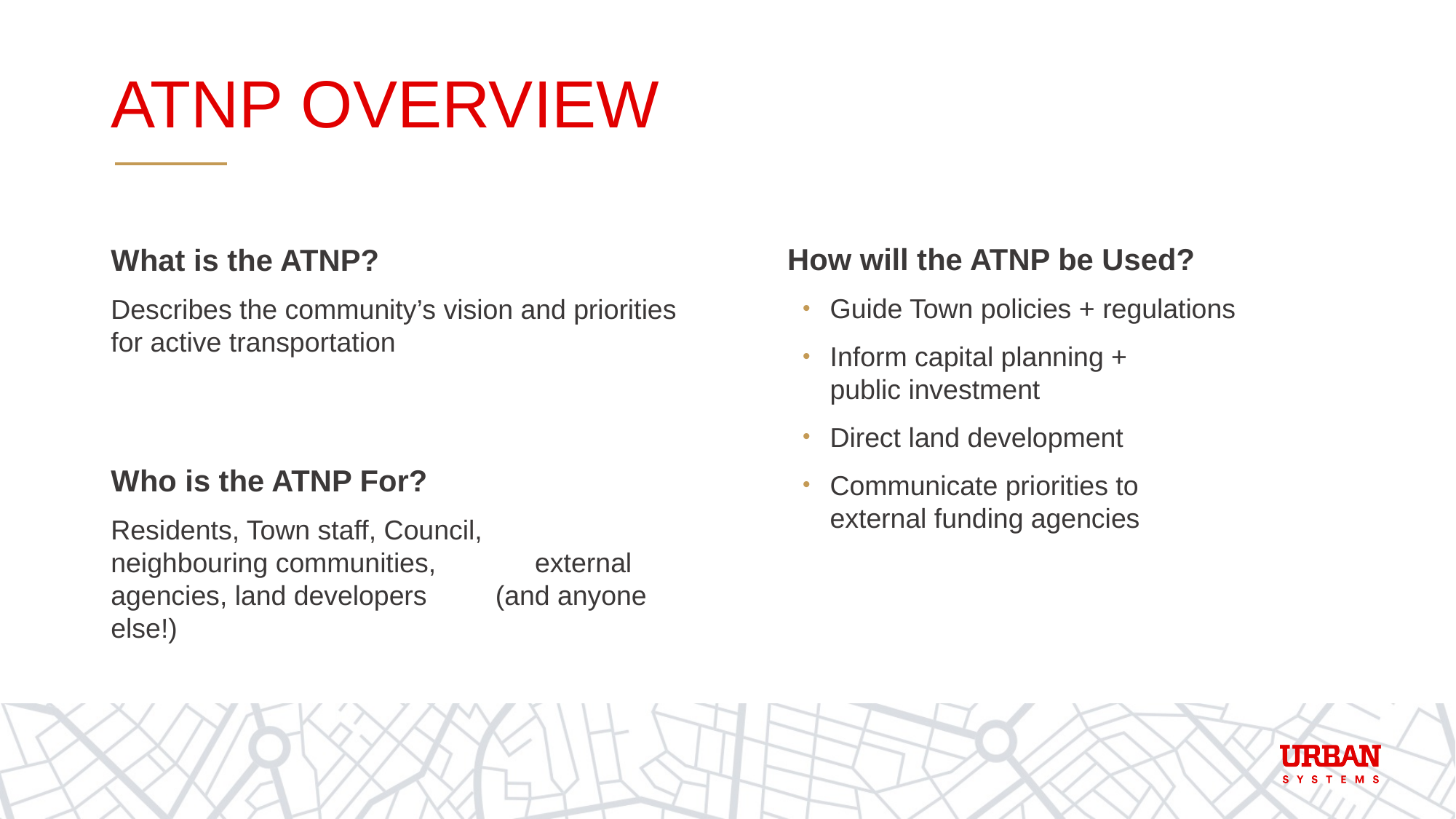

# ATNP Overview
How will the ATNP be Used?
Guide Town policies + regulations
Inform capital planning +                      public investment
Direct land development
Communicate priorities to         external funding agencies
What is the ATNP?
Describes the community’s vision and priorities for active transportation

Who is the ATNP For?
Residents, Town staff, Council,
neighbouring communities,             external agencies, land developers         (and anyone else!)